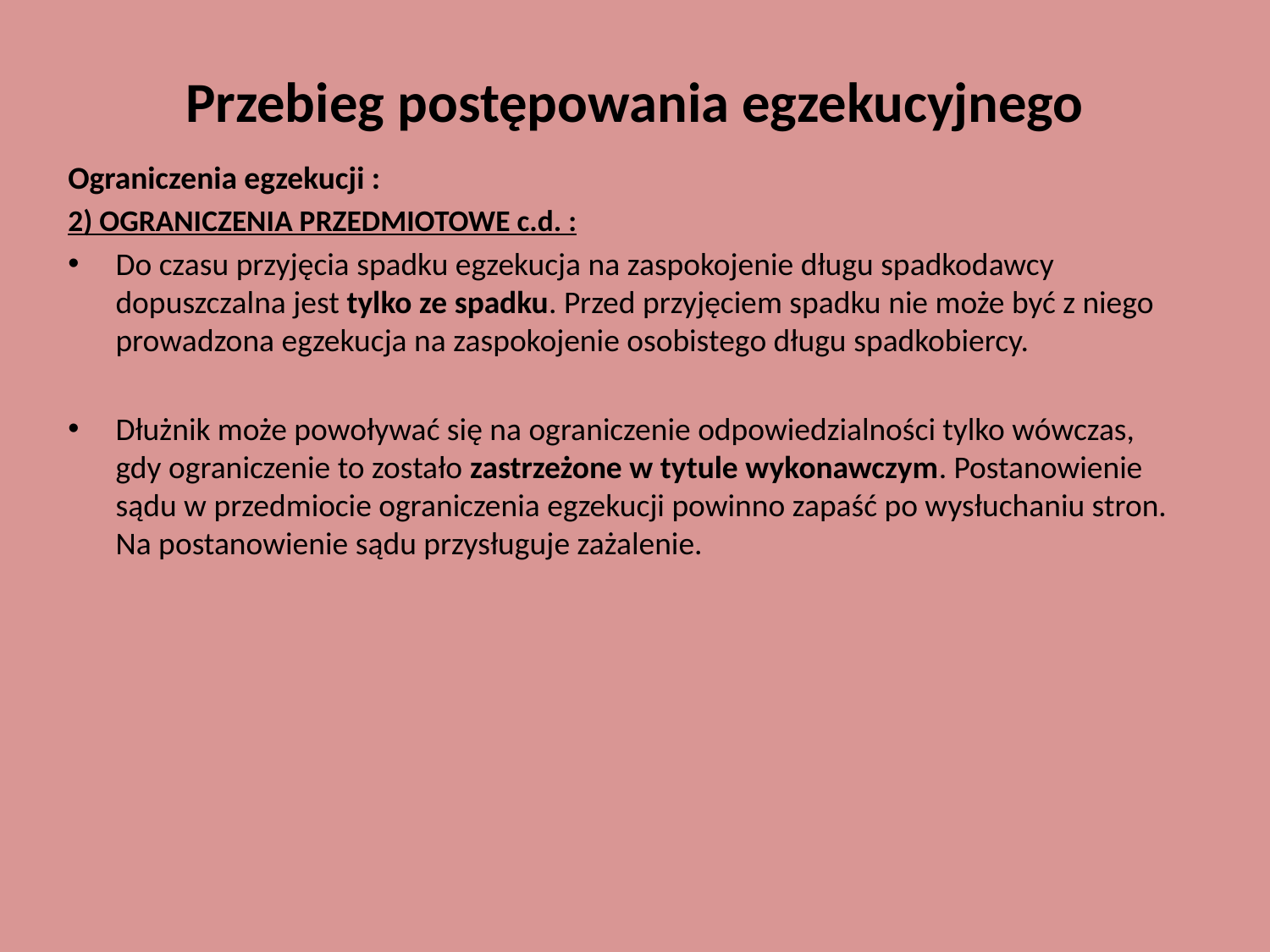

# Przebieg postępowania egzekucyjnego
Ograniczenia egzekucji :
2) OGRANICZENIA PRZEDMIOTOWE c.d. :
Do czasu przyjęcia spadku egzekucja na zaspokojenie długu spadkodawcy dopuszczalna jest tylko ze spadku. Przed przyjęciem spadku nie może być z niego prowadzona egzekucja na zaspokojenie osobistego długu spadkobiercy.

Dłużnik może powoływać się na ograniczenie odpowiedzialności tylko wówczas, gdy ograniczenie to zostało zastrzeżone w tytule wykonawczym. Postanowienie sądu w przedmiocie ograniczenia egzekucji powinno zapaść po wysłuchaniu stron. Na postanowienie sądu przysługuje zażalenie.